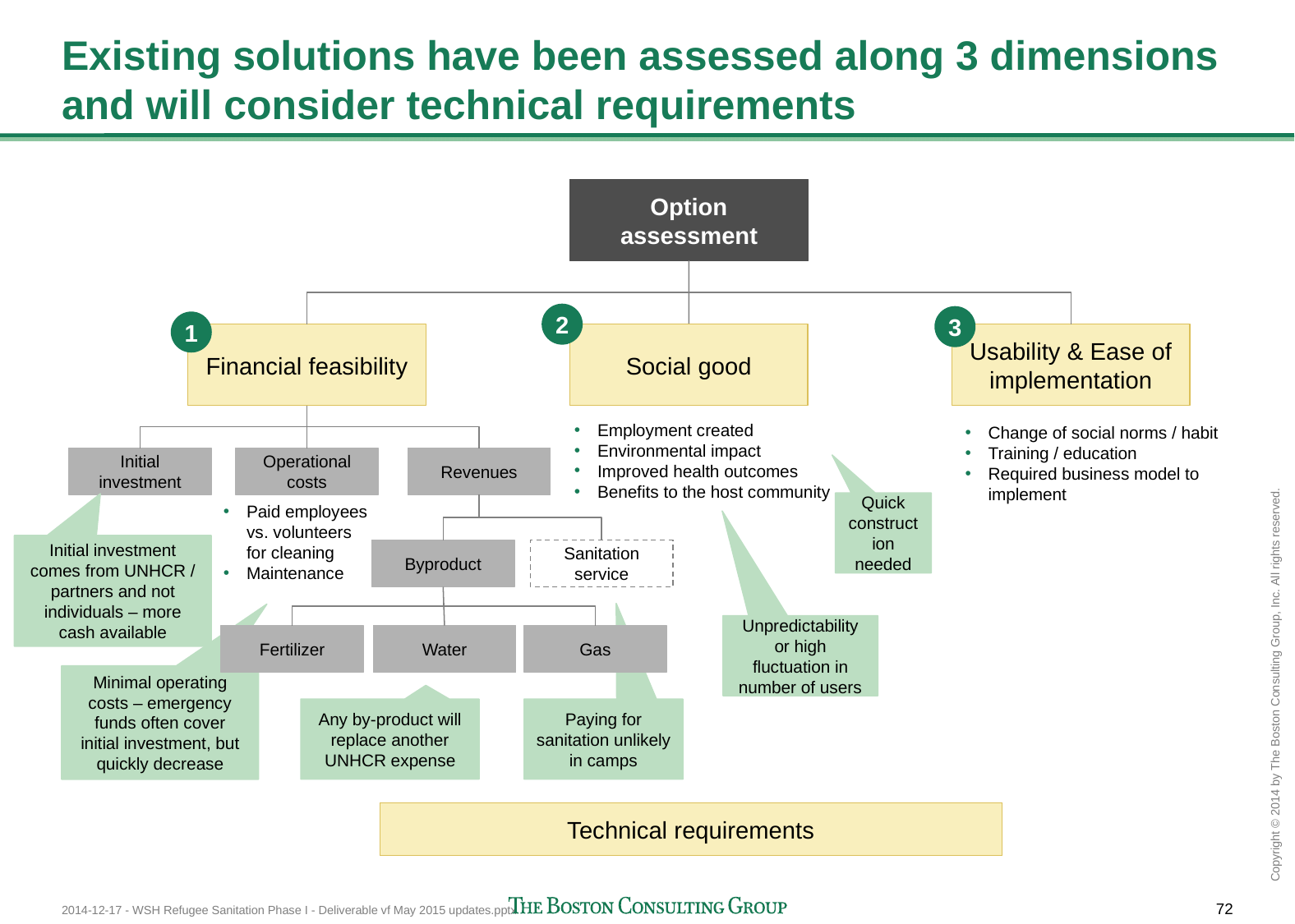

# Existing solutions have been assessed along 3 dimensions and will consider technical requirements
Option assessment
2
3
1
Financial feasibility
Social good
Usability & Ease of implementation
Employment created
Environmental impact
Improved health outcomes
Benefits to the host community
Change of social norms / habit
Training / education
Required business model to implement
Initial investment
Operational costs
Revenues
Paid employees vs. volunteers for cleaning
Maintenance

Quick construction needed
Initial investment comes from UNHCR / partners and not individuals – more cash available
Byproduct
Sanitation service
Unpredictability or high fluctuation in number of users
Fertilizer
Water
Gas
Minimal operating costs – emergency funds often cover initial investment, but quickly decrease
Any by-product will replace another UNHCR expense
Paying for sanitation unlikely in camps
Technical requirements